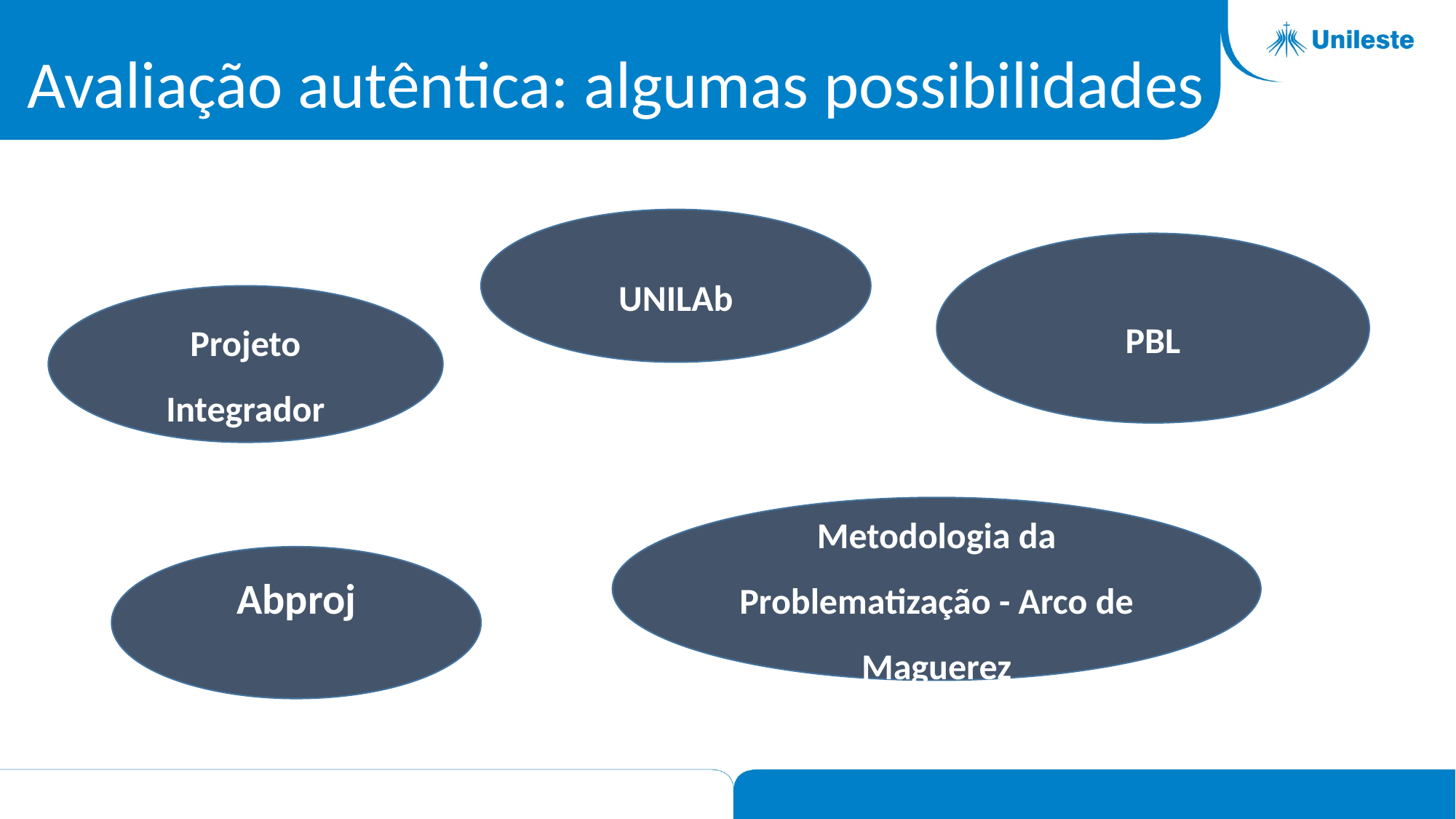

Avaliação autêntica: algumas possibilidades
UNILAb
PBL
Projeto Integrador
Metodologia da Problematização - Arco de Maguerez
Abproj